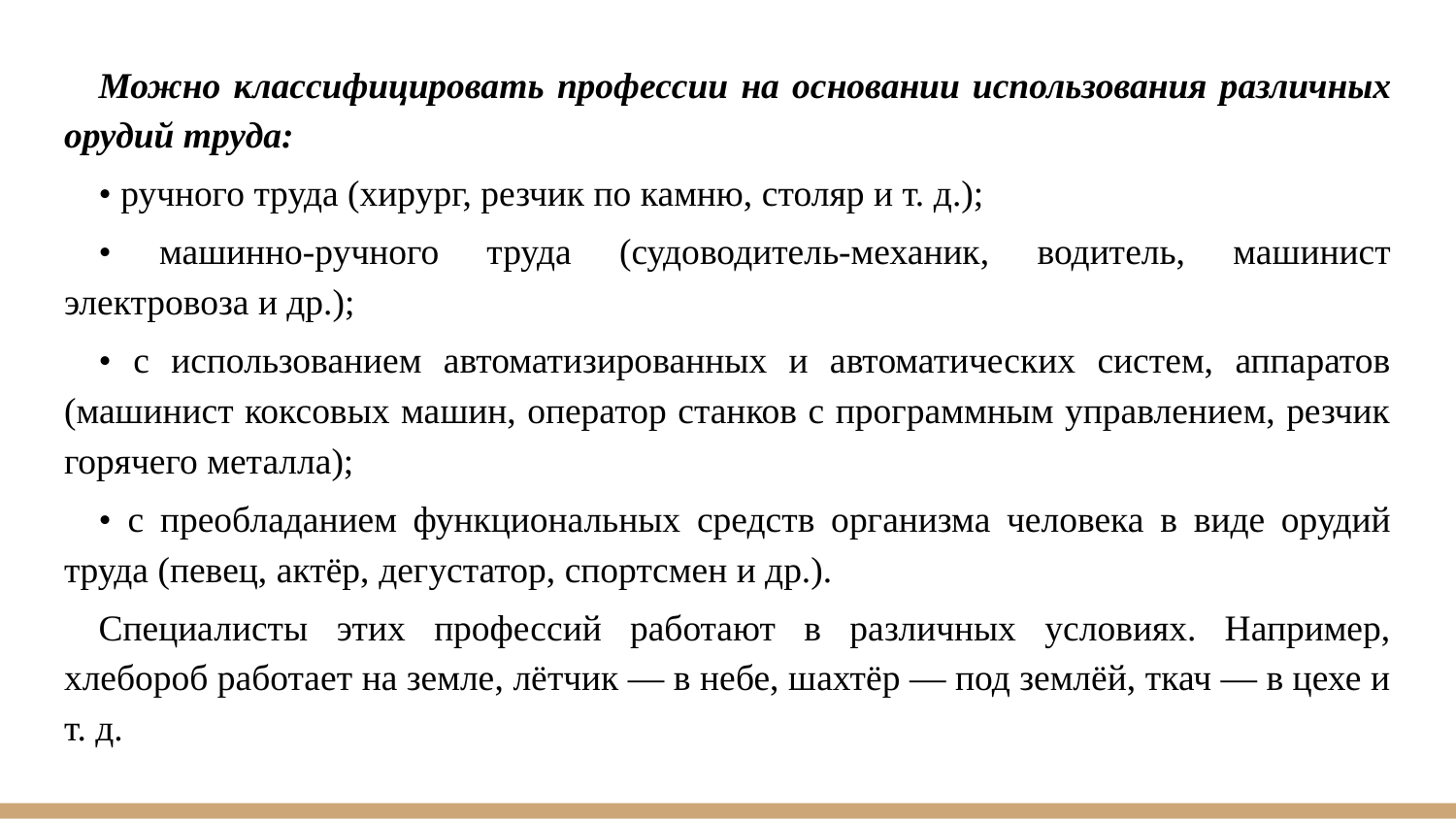

Можно классифицировать профессии на основании использования различных орудий труда:
• ручного труда (хирург, резчик по камню, столяр и т. д.);
• машинно-ручного труда (судоводитель-механик, водитель, машинист электровоза и др.);
• с использованием автоматизированных и автоматических систем, аппаратов (машинист коксовых машин, оператор станков с программным управлением, резчик горячего металла);
• с преобладанием функциональных средств организма человека в виде орудий труда (певец, актёр, дегустатор, спортсмен и др.).
Специалисты этих профессий работают в различных условиях. Например, хлебороб работает на земле, лётчик — в небе, шахтёр — под землёй, ткач — в цехе и т. д.